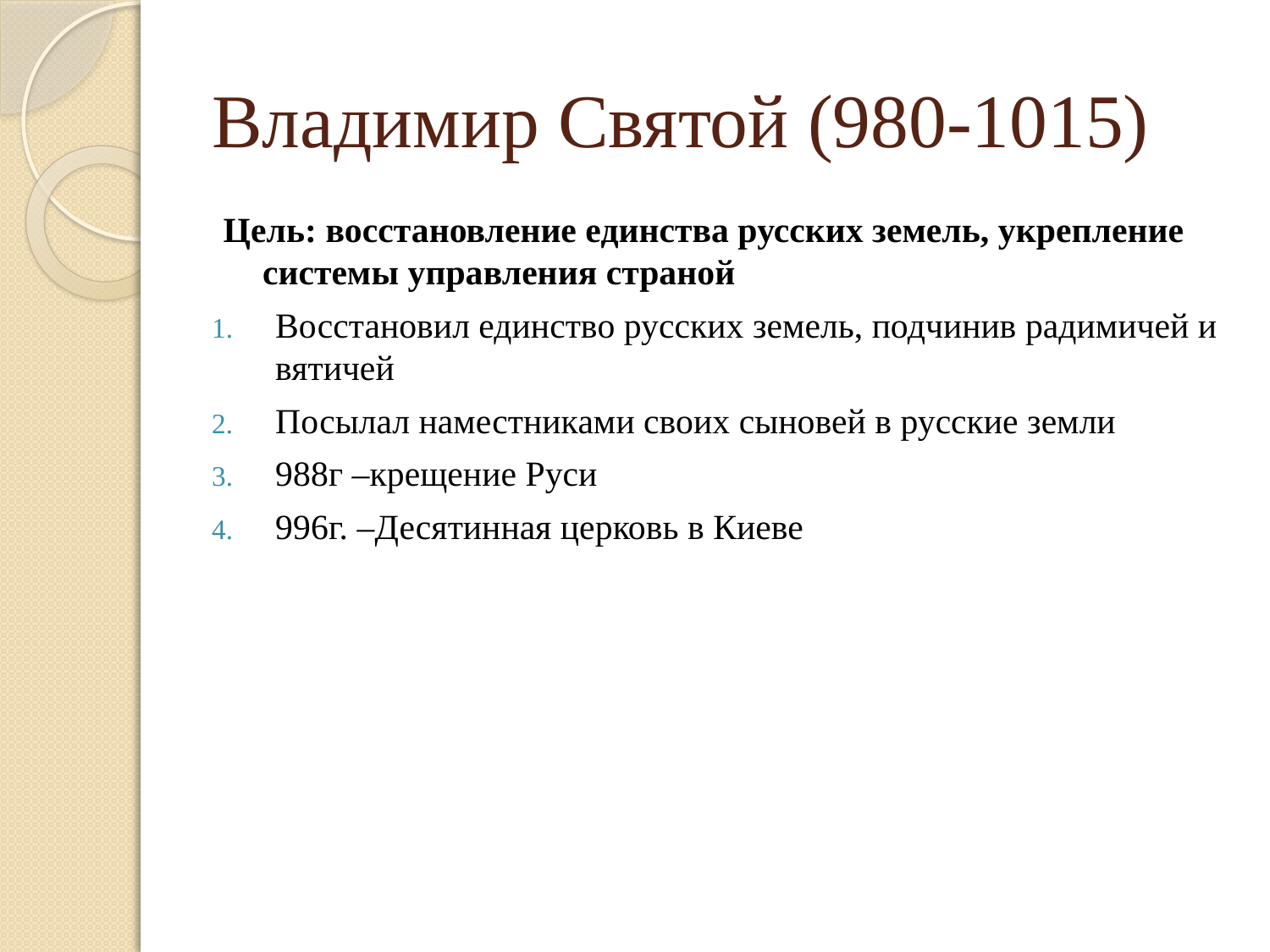

# Владимир Святой (980-1015)
Цель: восстановление единства русских земель, укрепление системы управления страной
Восстановил единство русских земель, подчинив радимичей и вятичей
Посылал наместниками своих сыновей в русские земли
988г –крещение Руси
996г. –Десятинная церковь в Киеве